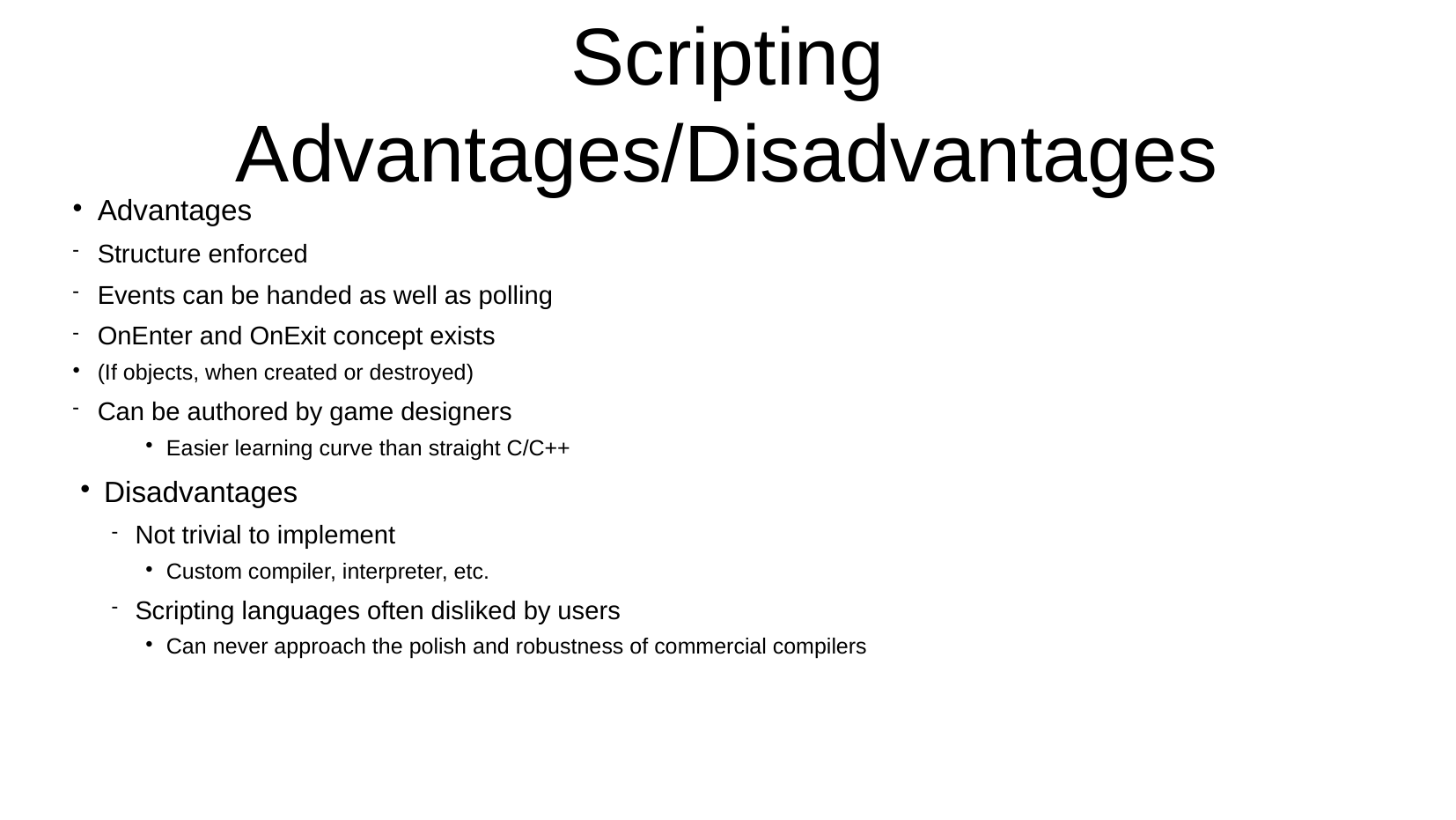

Scripting Advantages/Disadvantages
Advantages
Structure enforced
Events can be handed as well as polling
OnEnter and OnExit concept exists
(If objects, when created or destroyed)
Can be authored by game designers
Easier learning curve than straight C/C++
Disadvantages
Not trivial to implement
Custom compiler, interpreter, etc.
Scripting languages often disliked by users
Can never approach the polish and robustness of commercial compilers